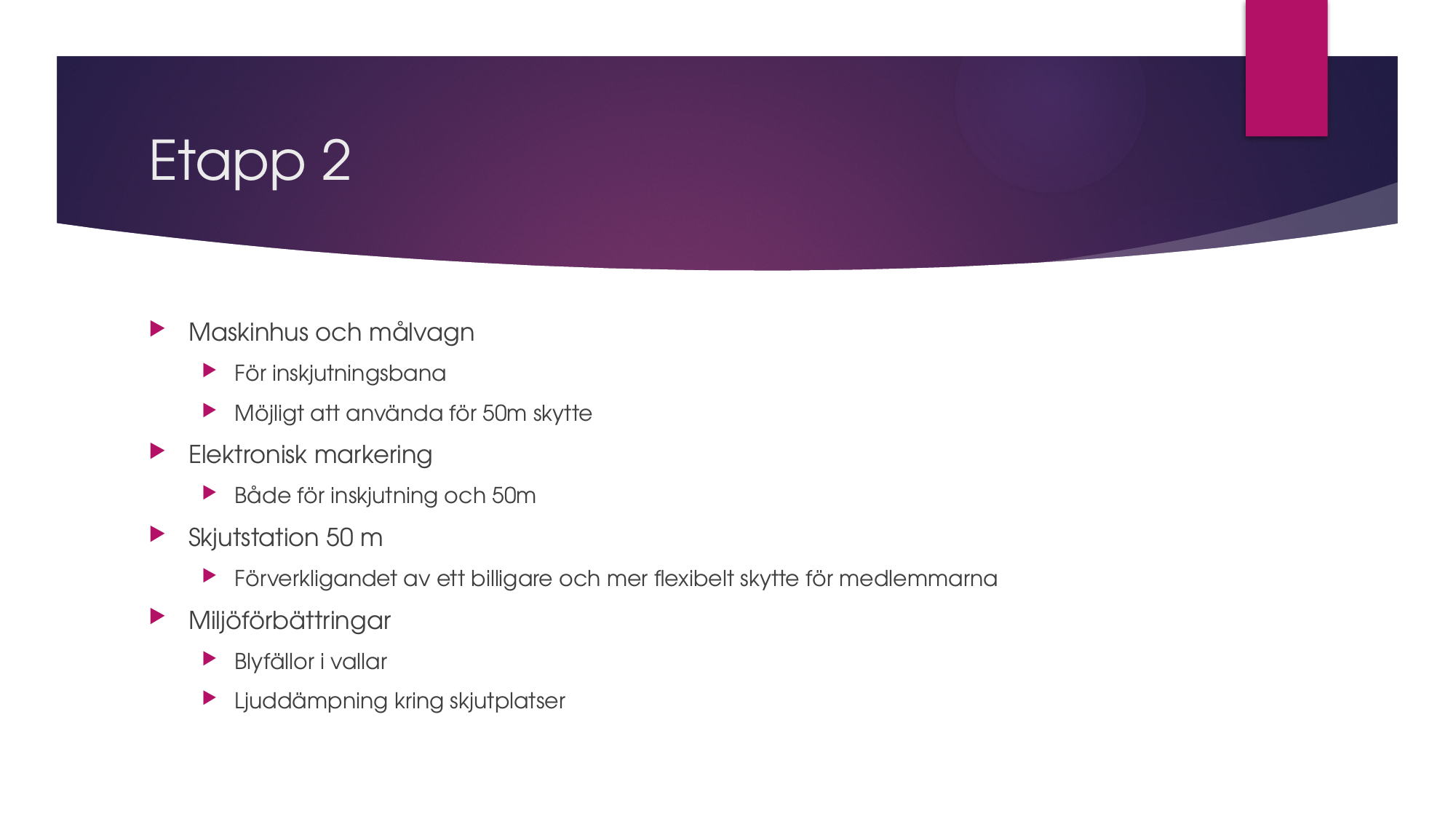

# Etapp 2
Maskinhus och målvagn
För inskjutningsbana
Möjligt att använda för 50m skytte
Elektronisk markering
Både för inskjutning och 50m
Skjutstation 50 m
Förverkligandet av ett billigare och mer flexibelt skytte för medlemmarna
Miljöförbättringar
Blyfällor i vallar
Ljuddämpning kring skjutplatser